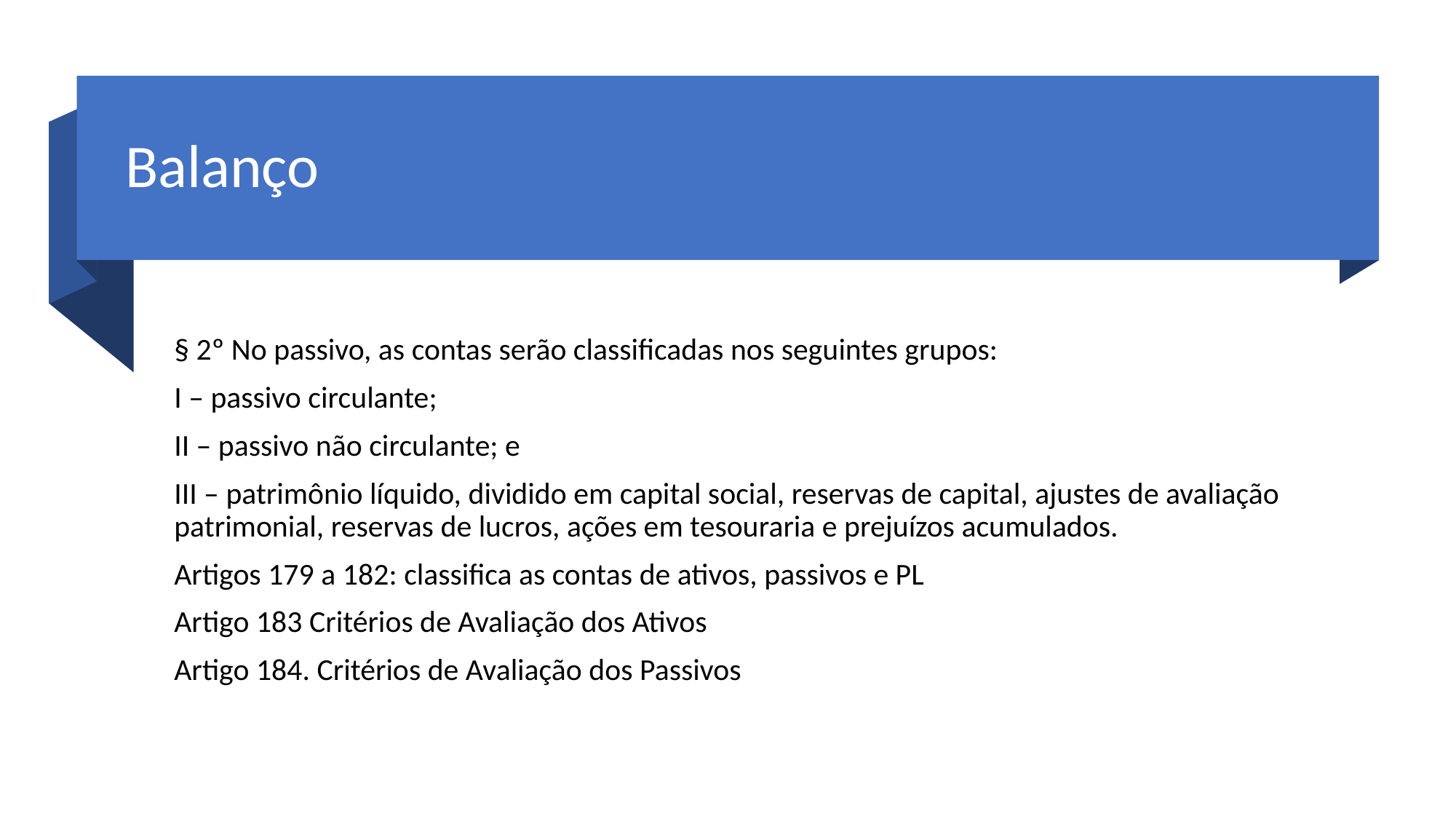

# Balanço

§ 2º No passivo, as contas serão classificadas nos seguintes grupos:
I – passivo circulante;
II – passivo não circulante; e
III – patrimônio líquido, dividido em capital social, reservas de capital, ajustes de avaliação patrimonial, reservas de lucros, ações em tesouraria e prejuízos acumulados.
Artigos 179 a 182: classifica as contas de ativos, passivos e PL
Artigo 183 Critérios de Avaliação dos Ativos
Artigo 184. Critérios de Avaliação dos Passivos